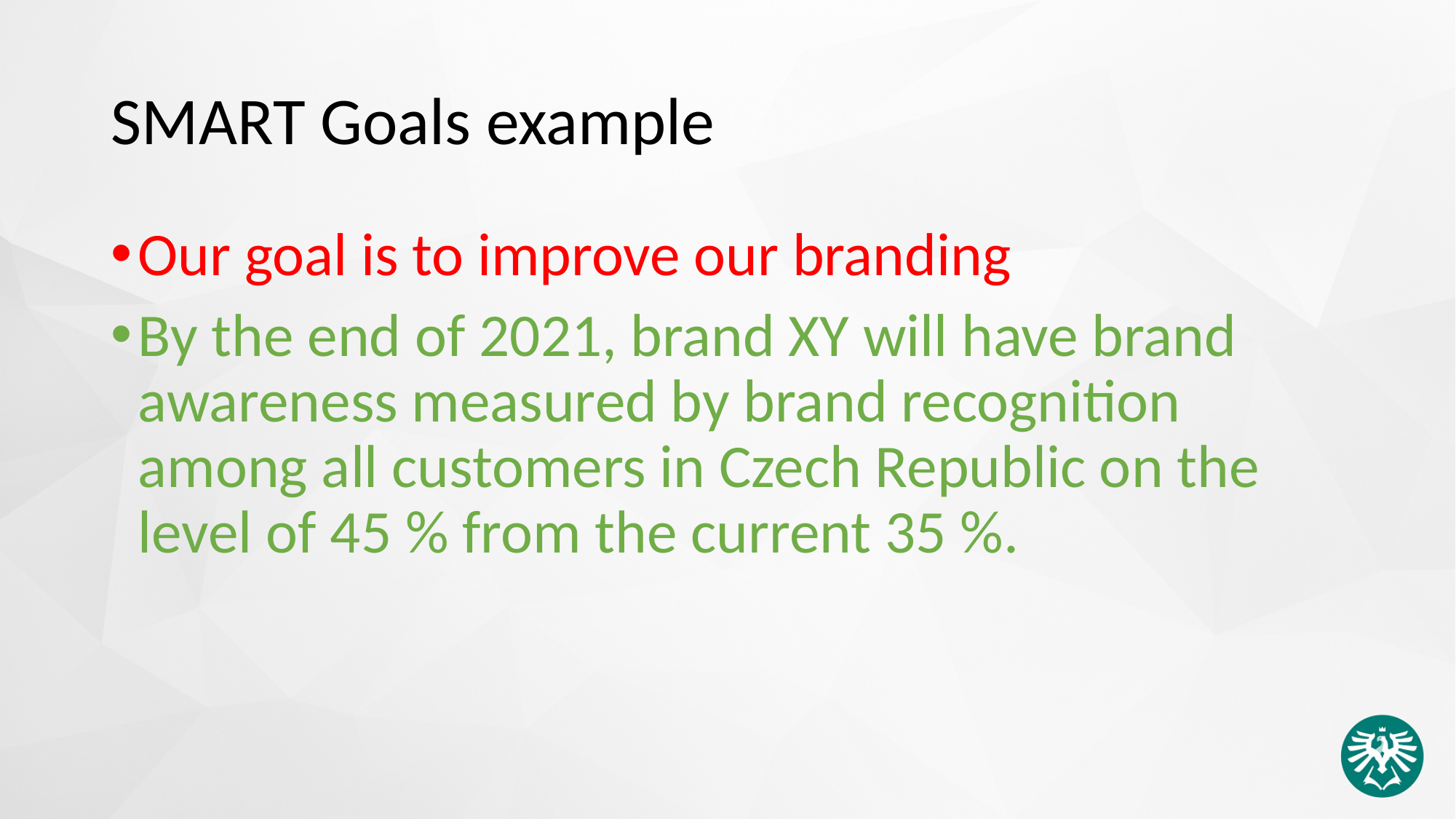

# SMART Goals example
Our goal is to improve our branding
By the end of 2021, brand XY will have brand awareness measured by brand recognition among all customers in Czech Republic on the level of 45 % from the current 35 %.